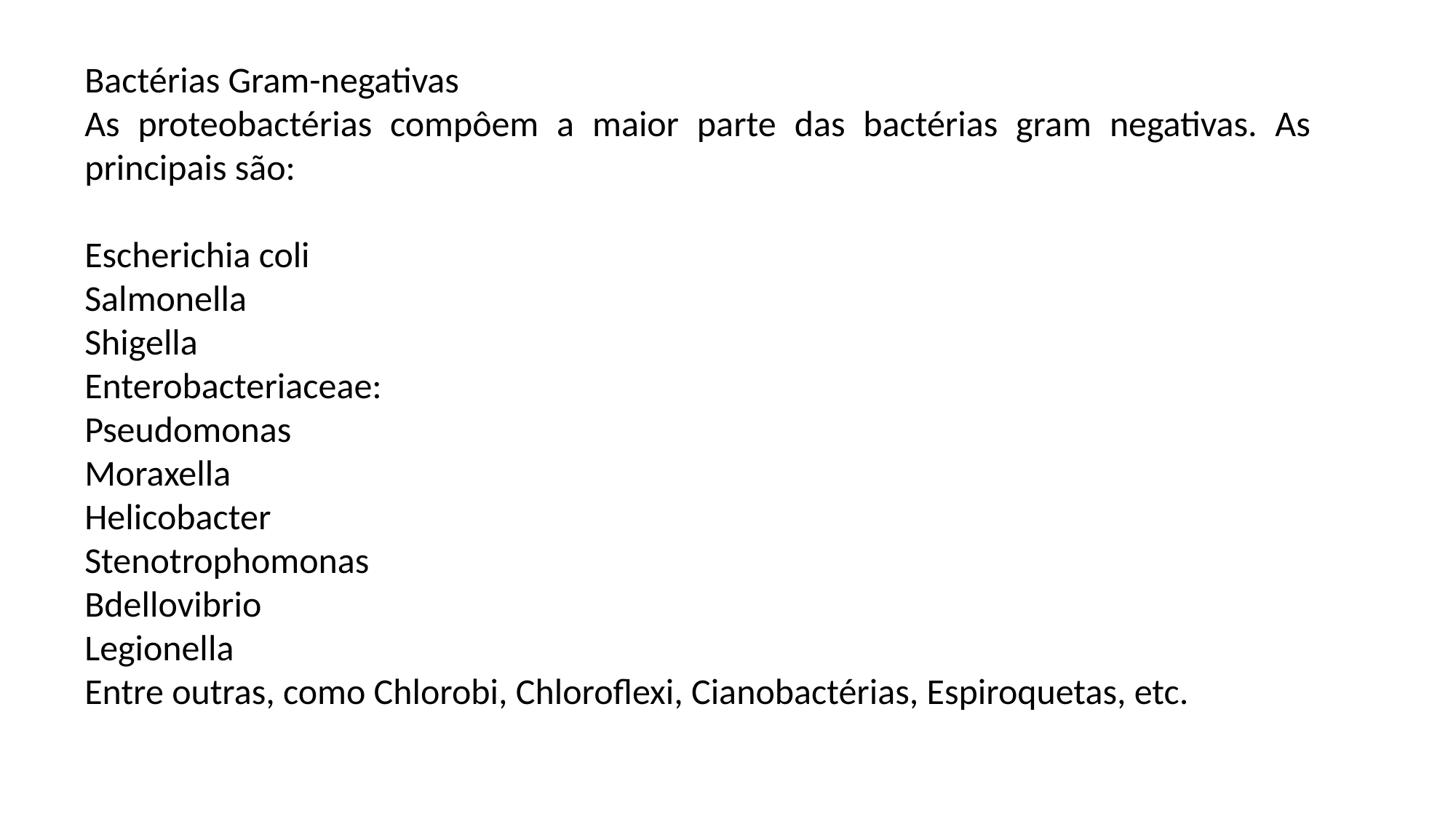

Bactérias Gram-negativas
As proteobactérias compôem a maior parte das bactérias gram negativas. As principais são:

Escherichia coli
Salmonella
Shigella
Enterobacteriaceae:
Pseudomonas
Moraxella
Helicobacter
Stenotrophomonas
Bdellovibrio
Legionella
Entre outras, como Chlorobi, Chloroflexi, Cianobactérias, Espiroquetas, etc.